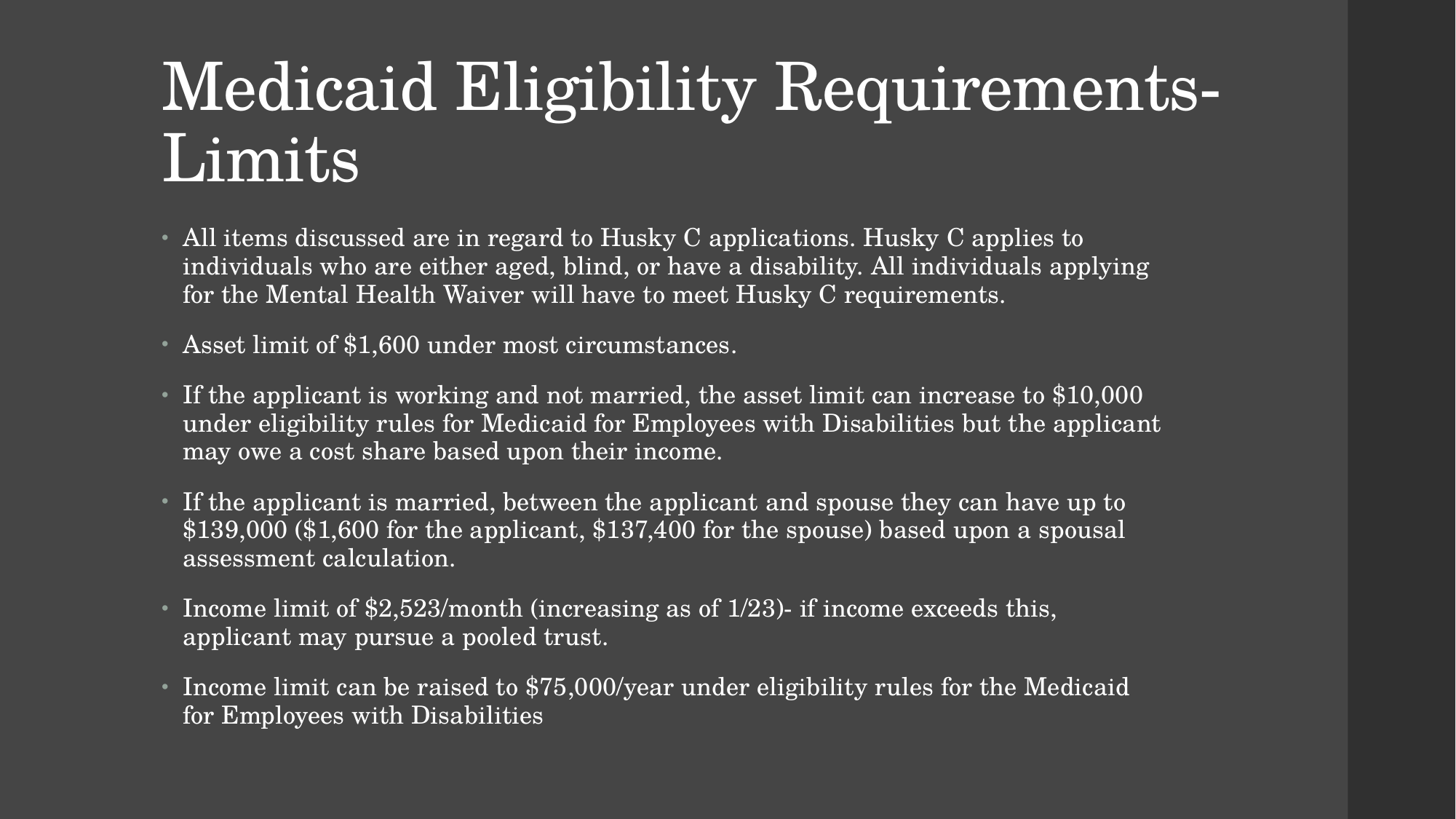

# Medicaid Eligibility Requirements- Limits
All items discussed are in regard to Husky C applications. Husky C applies to individuals who are either aged, blind, or have a disability. All individuals applying for the Mental Health Waiver will have to meet Husky C requirements.
Asset limit of $1,600 under most circumstances.
If the applicant is working and not married, the asset limit can increase to $10,000 under eligibility rules for Medicaid for Employees with Disabilities but the applicant may owe a cost share based upon their income.
If the applicant is married, between the applicant and spouse they can have up to $139,000 ($1,600 for the applicant, $137,400 for the spouse) based upon a spousal assessment calculation.
Income limit of $2,523/month (increasing as of 1/23)- if income exceeds this, applicant may pursue a pooled trust.
Income limit can be raised to $75,000/year under eligibility rules for the Medicaid for Employees with Disabilities